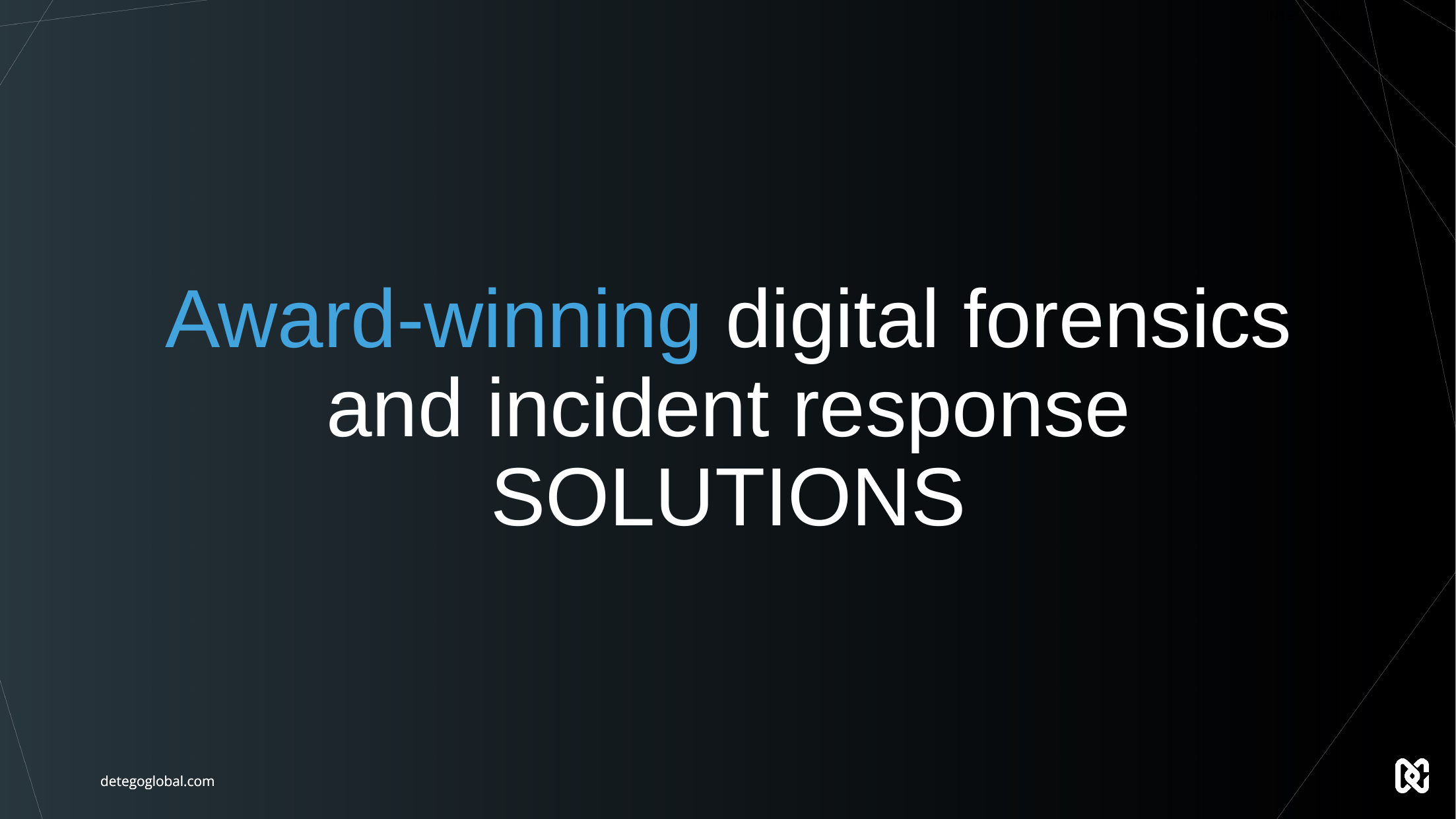

# Award-winning digital forensics and incident response SOLUTIONS